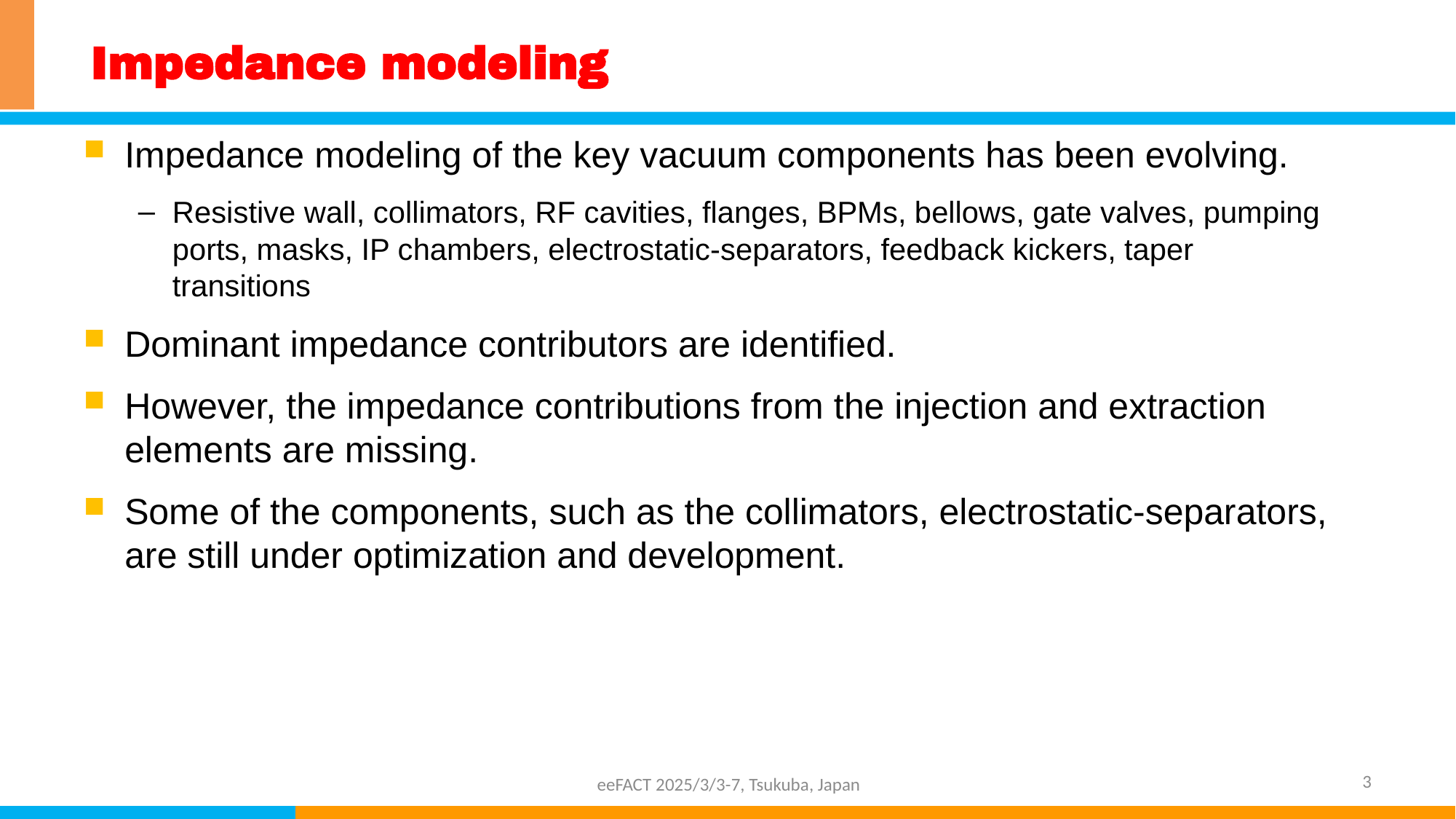

# Impedance modeling
Impedance modeling of the key vacuum components has been evolving.
Resistive wall, collimators, RF cavities, flanges, BPMs, bellows, gate valves, pumping ports, masks, IP chambers, electrostatic-separators, feedback kickers, taper transitions
Dominant impedance contributors are identified.
However, the impedance contributions from the injection and extraction elements are missing.
Some of the components, such as the collimators, electrostatic-separators, are still under optimization and development.

3
eeFACT 2025/3/3-7, Tsukuba, Japan